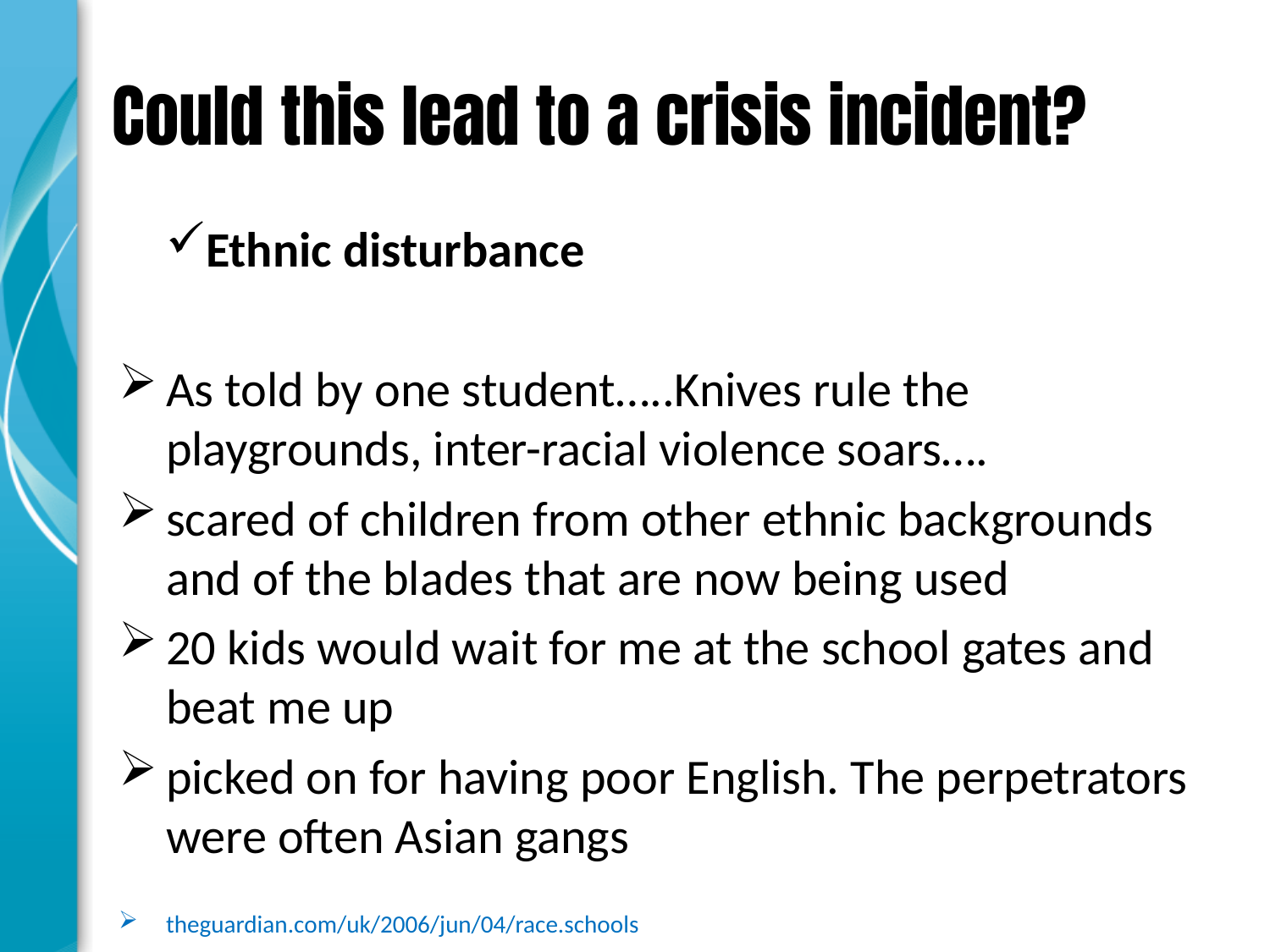

# Could this lead to a crisis incident?
Ethnic disturbance

As told by one student…..Knives rule the playgrounds, inter-racial violence soars….
scared of children from other ethnic backgrounds and of the blades that are now being used
20 kids would wait for me at the school gates and beat me up
picked on for having poor English. The perpetrators were often Asian gangs

theguardian.com/uk/2006/jun/04/race.schools